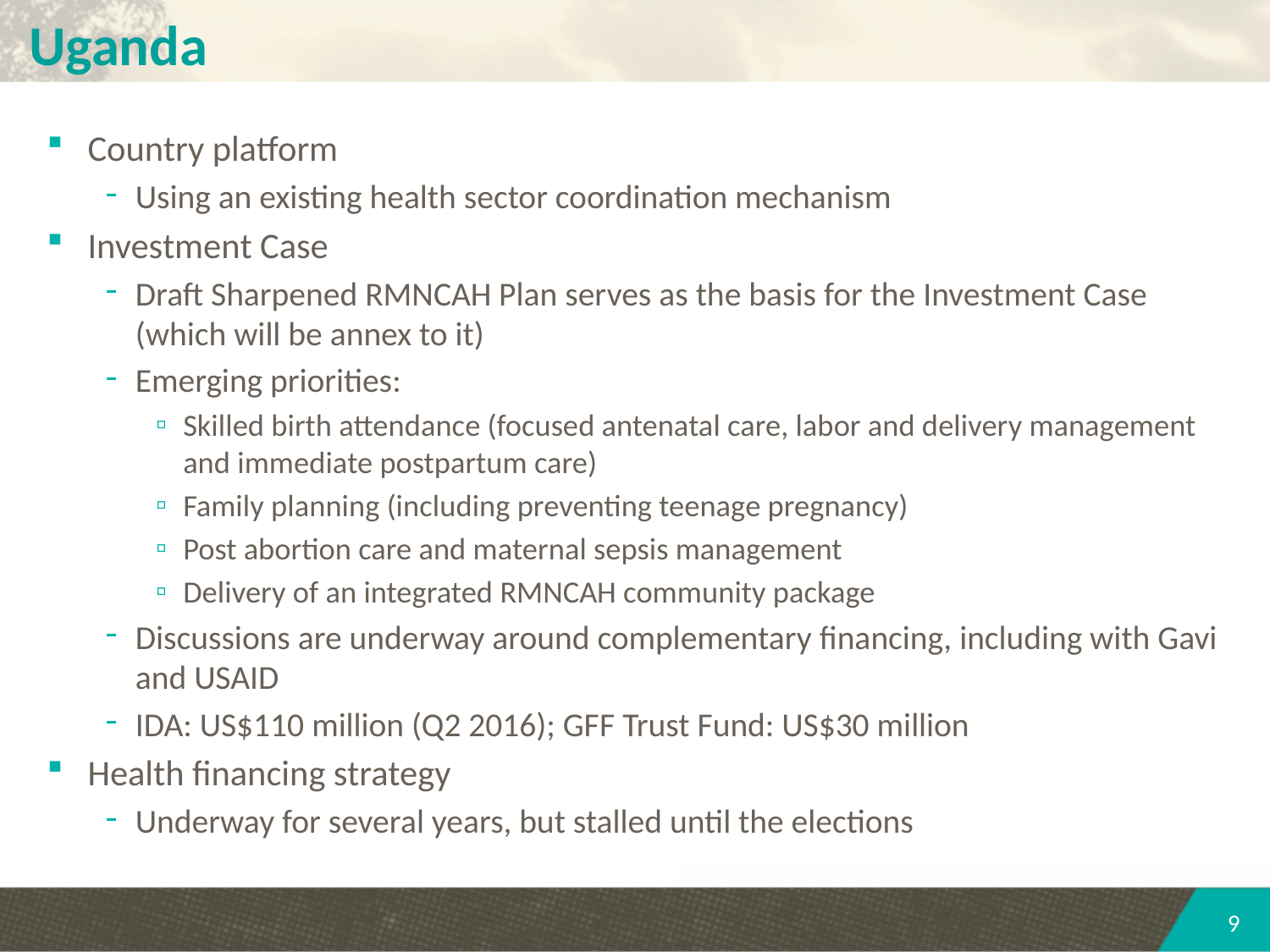

# Uganda
Country platform
Using an existing health sector coordination mechanism
Investment Case
Draft Sharpened RMNCAH Plan serves as the basis for the Investment Case (which will be annex to it)
Emerging priorities:
Skilled birth attendance (focused antenatal care, labor and delivery management and immediate postpartum care)
Family planning (including preventing teenage pregnancy)
Post abortion care and maternal sepsis management
Delivery of an integrated RMNCAH community package
Discussions are underway around complementary financing, including with Gavi and USAID
IDA: US$110 million (Q2 2016); GFF Trust Fund: US$30 million
Health financing strategy
Underway for several years, but stalled until the elections
9